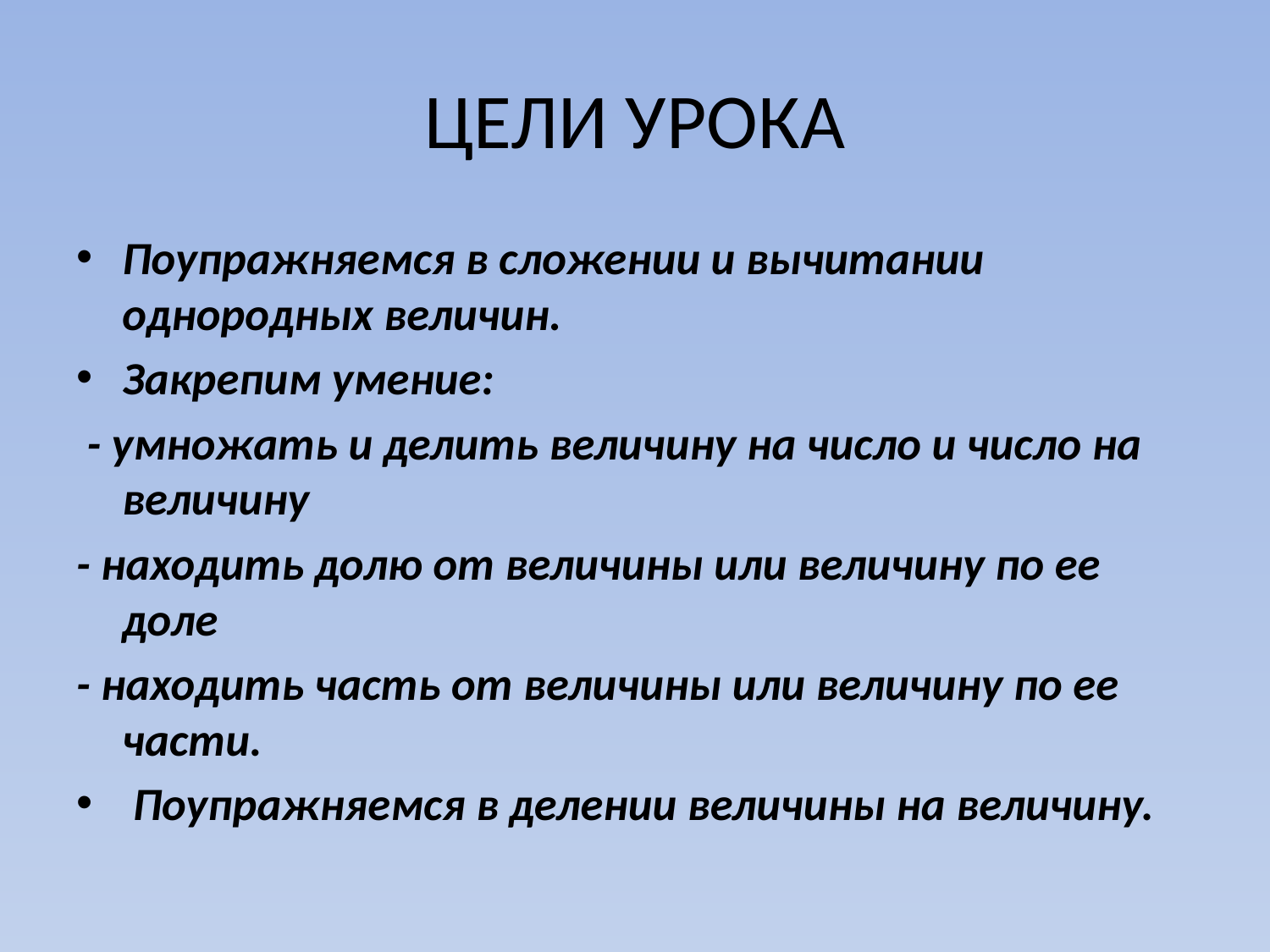

# ЦЕЛИ УРОКА
Поупражняемся в сложении и вычитании однородных величин.
Закрепим умение:
 - умножать и делить величину на число и число на величину
- находить долю от величины или величину по ее доле
- находить часть от величины или величину по ее части.
 Поупражняемся в делении величины на величину.